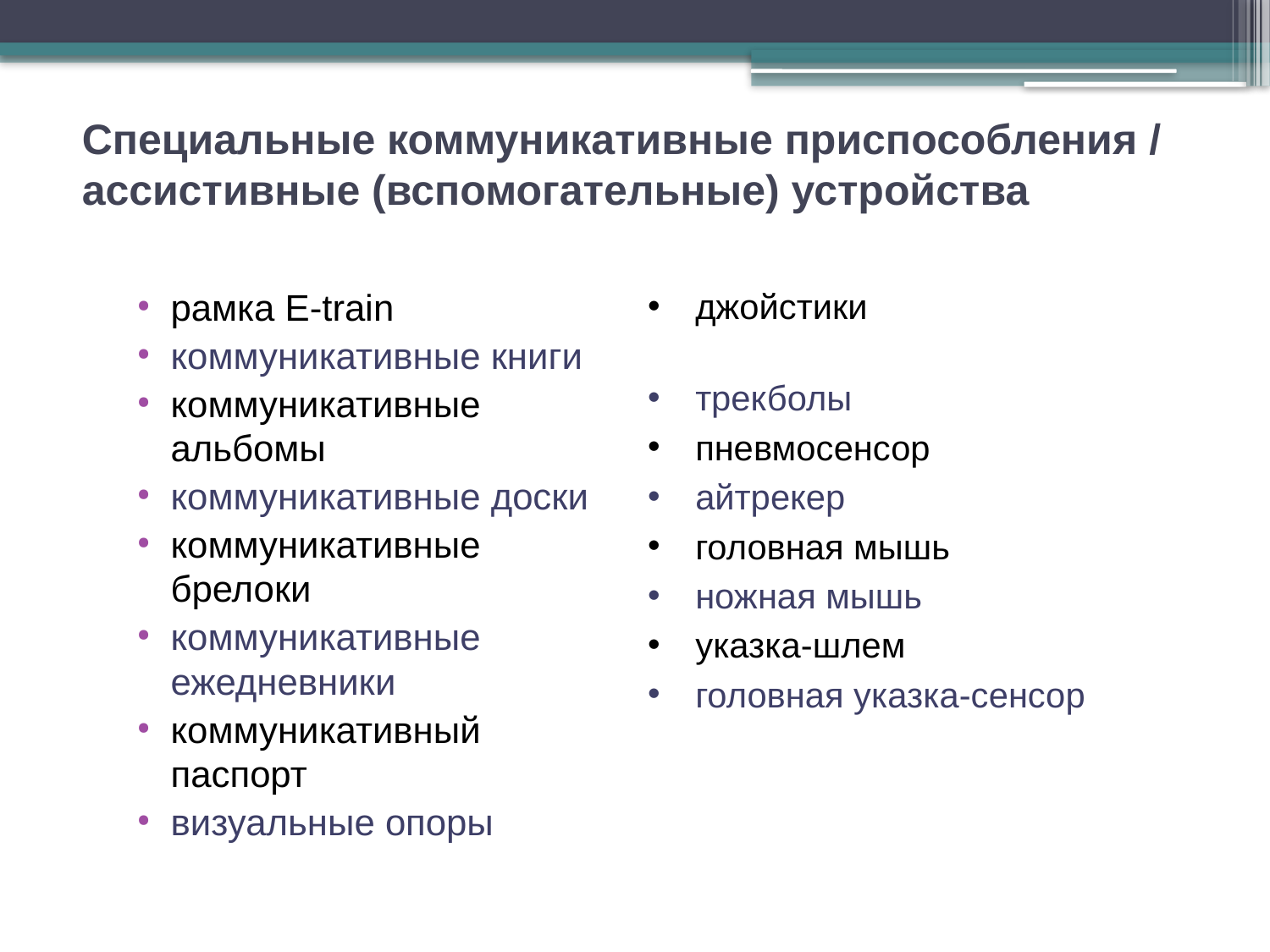

# Специальные коммуникативные приспособления / ассистивные (вспомогательные) устройства
рамка E-train
коммуникативные книги
коммуникативные альбомы
коммуникативные доски
коммуникативные брелоки
коммуникативные ежедневники
коммуникативный паспорт
визуальные опоры

джойстики
трекболы
пневмосенсор
айтрекер
головная мышь
ножная мышь
указка-шлем
головная указка-сенсор